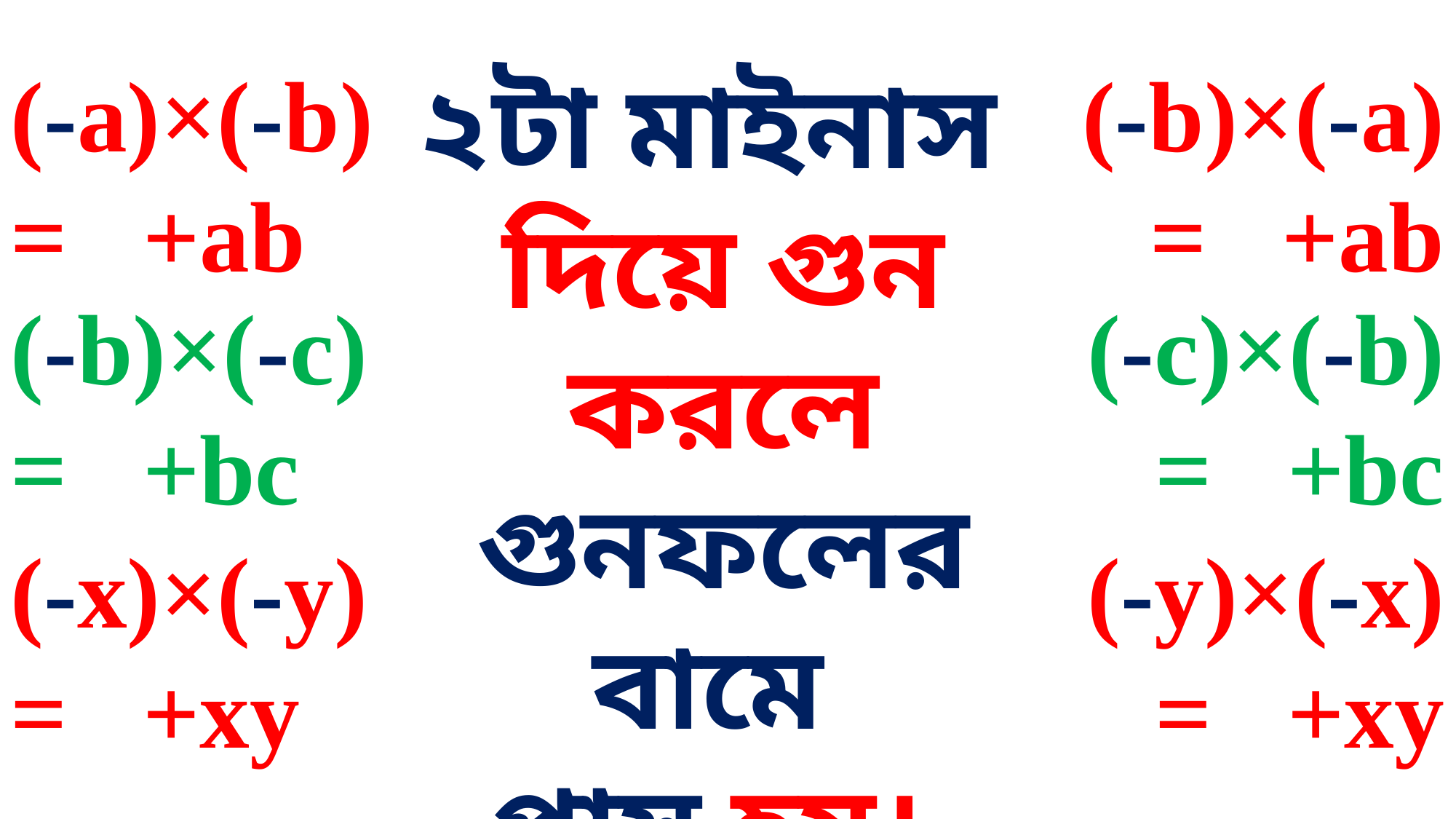

২টা মাইনাস
দিয়ে গুন করলে গুনফলের বামে
প্লাস হয়।
(-b)×(-a)
=   +ab
(-a)×(-b)
=   +ab
(-c)×(-b)
=   +bc
(-b)×(-c)
=   +bc
(-y)×(-x)
=   +xy
(-x)×(-y)
=   +xy